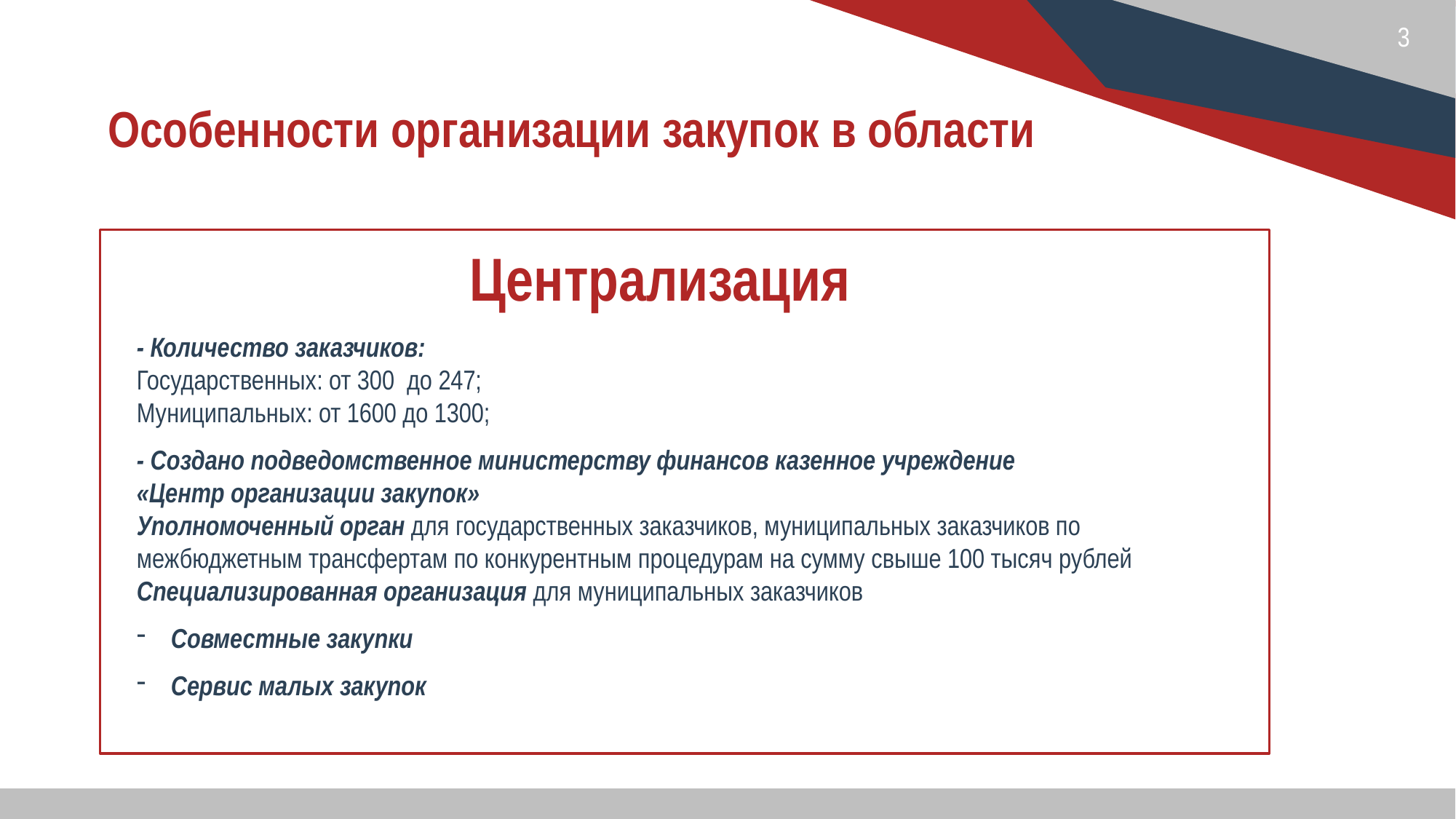

# Особенности организации закупок в области

Централизация
- Количество заказчиков:
Государственных: от 300  до 247;
Муниципальных: от 1600 до 1300;

- Создано подведомственное министерству финансов казенное учреждение
«Центр организации закупок»
Уполномоченный орган для государственных заказчиков, муниципальных заказчиков по межбюджетным трансфертам по конкурентным процедурам на сумму свыше 100 тысяч рублей
Специализированная организация для муниципальных заказчиков

Совместные закупки

Сервис малых закупок